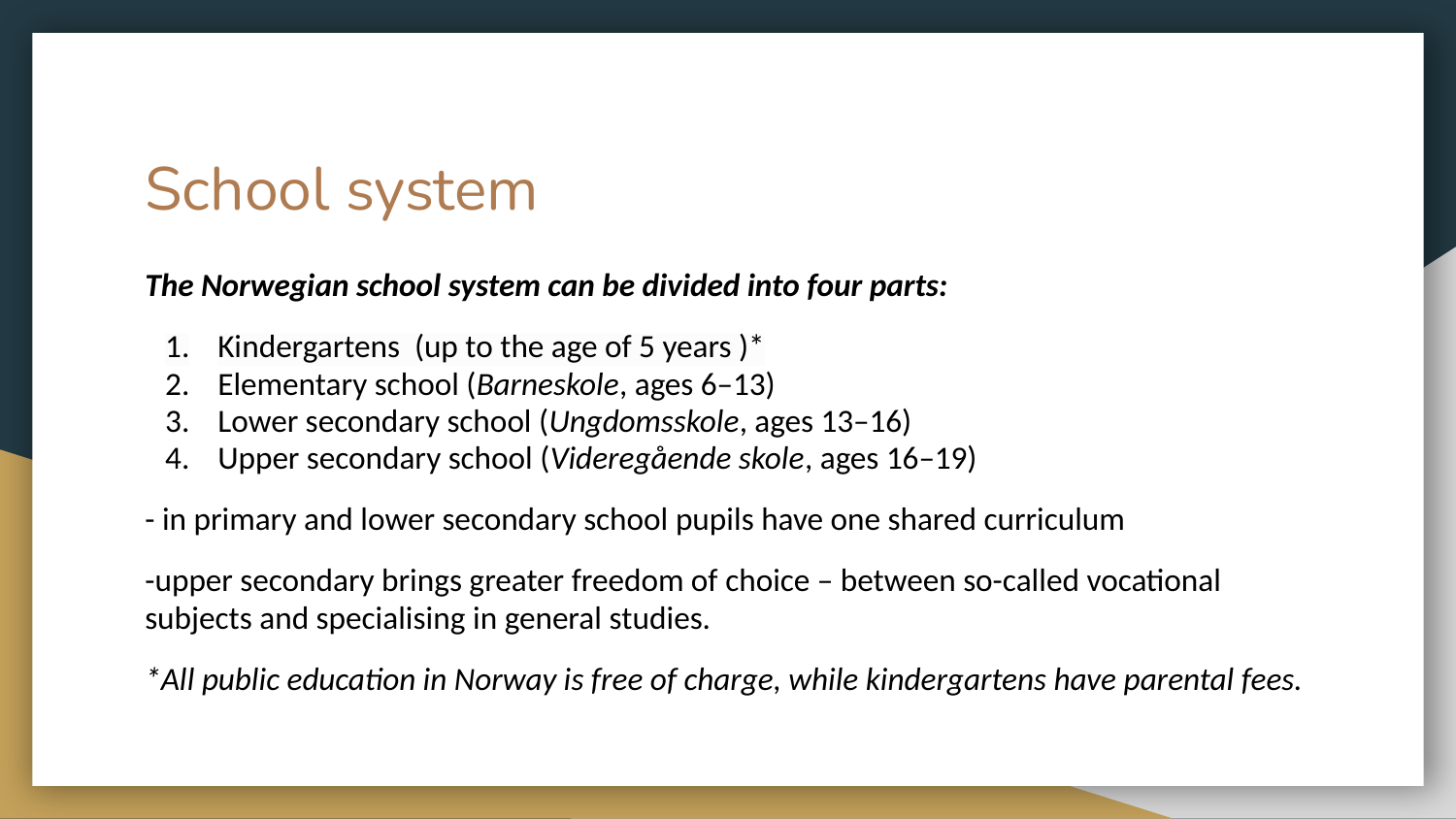

# School system
The Norwegian school system can be divided into four parts:
Kindergartens  (up to the age of 5 years )*
Elementary school (Barneskole, ages 6–13)
Lower secondary school (Ungdomsskole, ages 13–16)
Upper secondary school (Videregående skole, ages 16–19)
- in primary and lower secondary school pupils have one shared curriculum
-upper secondary brings greater freedom of choice – between so-called vocational subjects and specialising in general studies.
*All public education in Norway is free of charge, while kindergartens have parental fees.